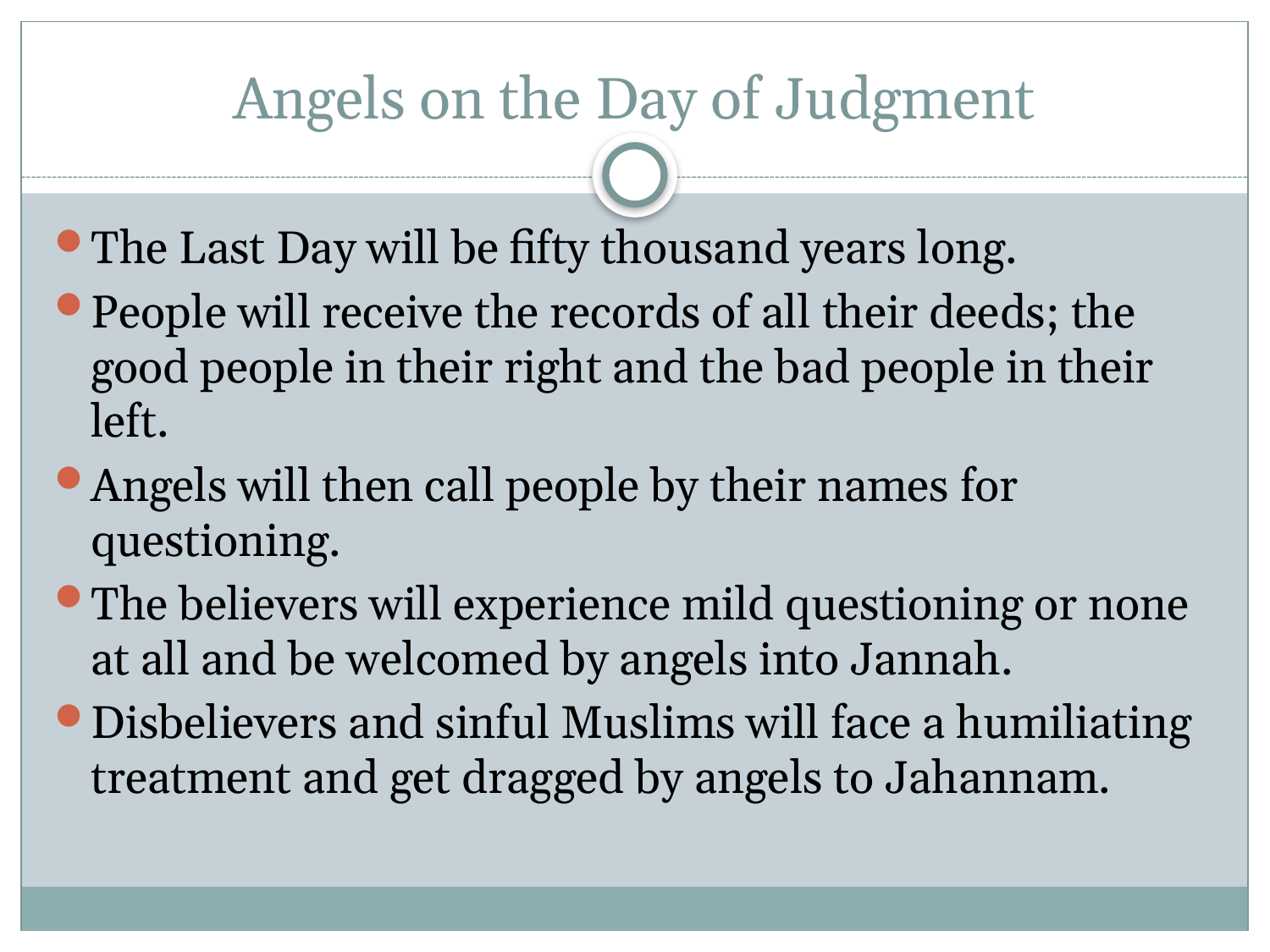

# Angels on the Day of Judgment
The Last Day will be fifty thousand years long.
People will receive the records of all their deeds; the good people in their right and the bad people in their left.
Angels will then call people by their names for questioning.
The believers will experience mild questioning or none at all and be welcomed by angels into Jannah.
Disbelievers and sinful Muslims will face a humiliating treatment and get dragged by angels to Jahannam.